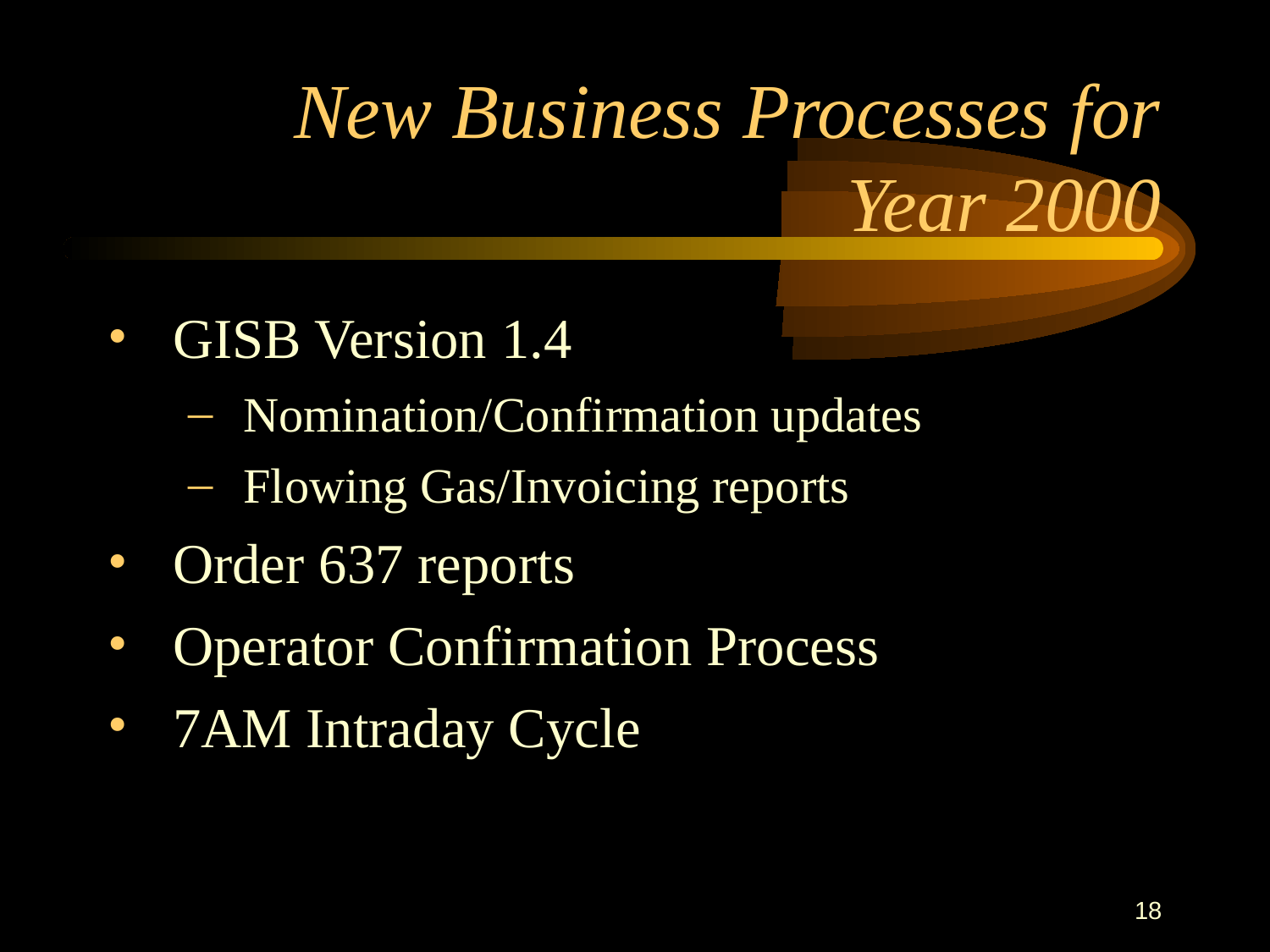

18
# New Business Processes for Year 2000
GISB Version 1.4
Nomination/Confirmation updates
Flowing Gas/Invoicing reports
Order 637 reports
Operator Confirmation Process
7AM Intraday Cycle